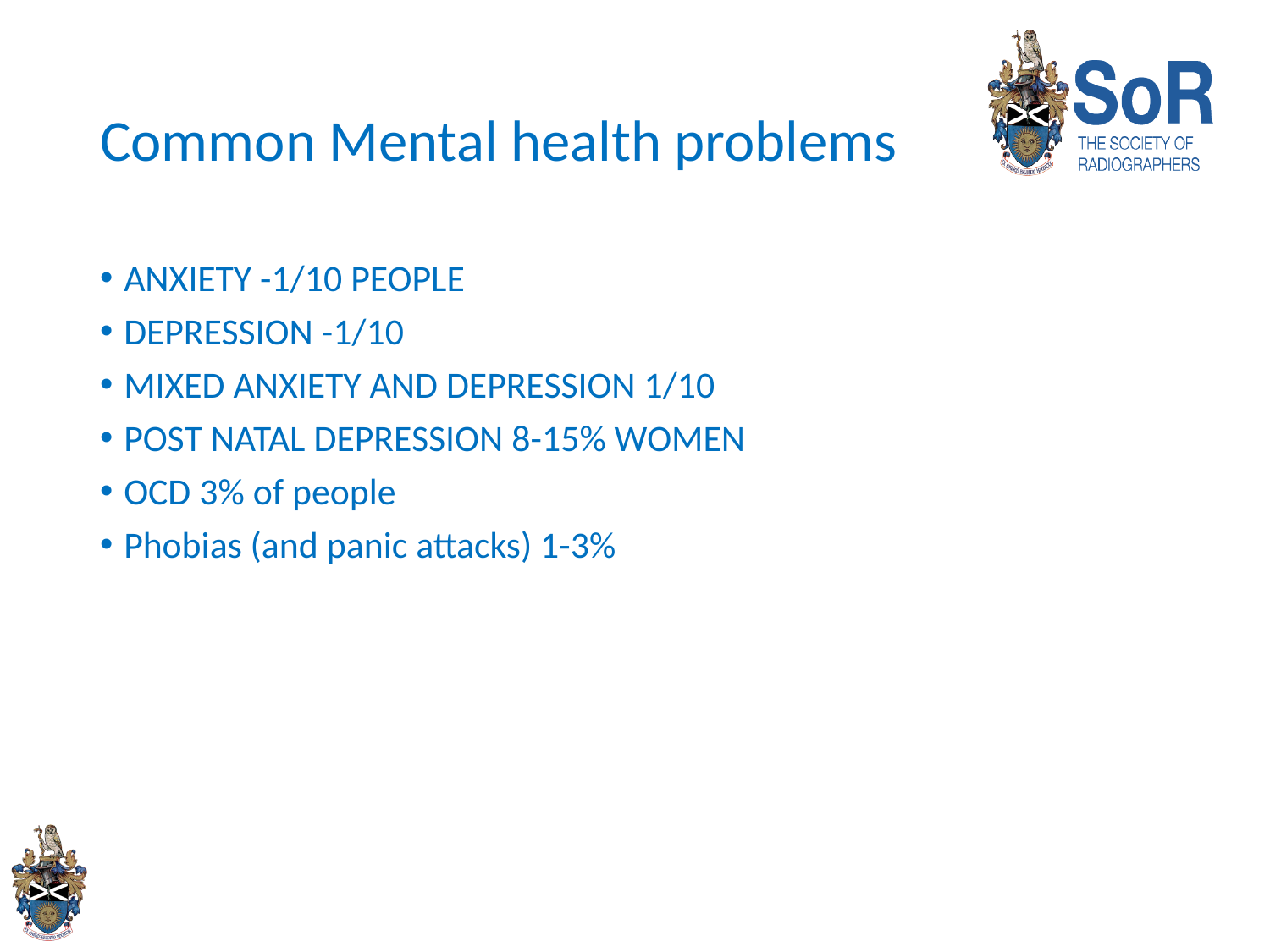

# Common Mental health problems
ANXIETY -1/10 PEOPLE
DEPRESSION -1/10
MIXED ANXIETY AND DEPRESSION 1/10
POST NATAL DEPRESSION 8-15% WOMEN
OCD 3% of people
Phobias (and panic attacks) 1-3%